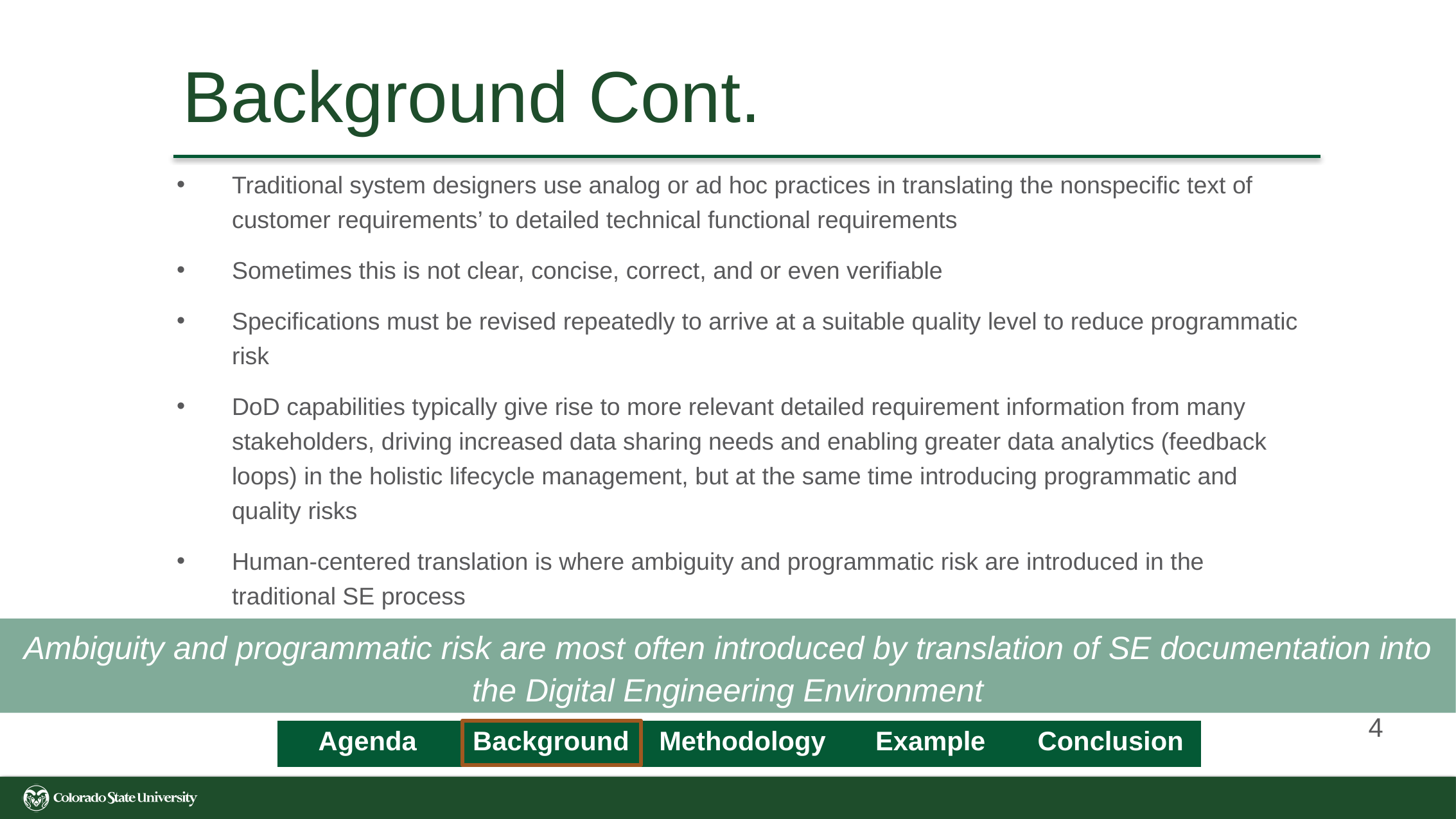

# Background Cont.
Traditional system designers use analog or ad hoc practices in translating the nonspecific text of customer requirements’ to detailed technical functional requirements
Sometimes this is not clear, concise, correct, and or even verifiable
Specifications must be revised repeatedly to arrive at a suitable quality level to reduce programmatic risk
DoD capabilities typically give rise to more relevant detailed requirement information from many stakeholders, driving increased data sharing needs and enabling greater data analytics (feedback loops) in the holistic lifecycle management, but at the same time introducing programmatic and quality risks
Human-centered translation is where ambiguity and programmatic risk are introduced in the traditional SE process

Ambiguity and programmatic risk are most often introduced by translation of SE documentation into the Digital Engineering Environment
4